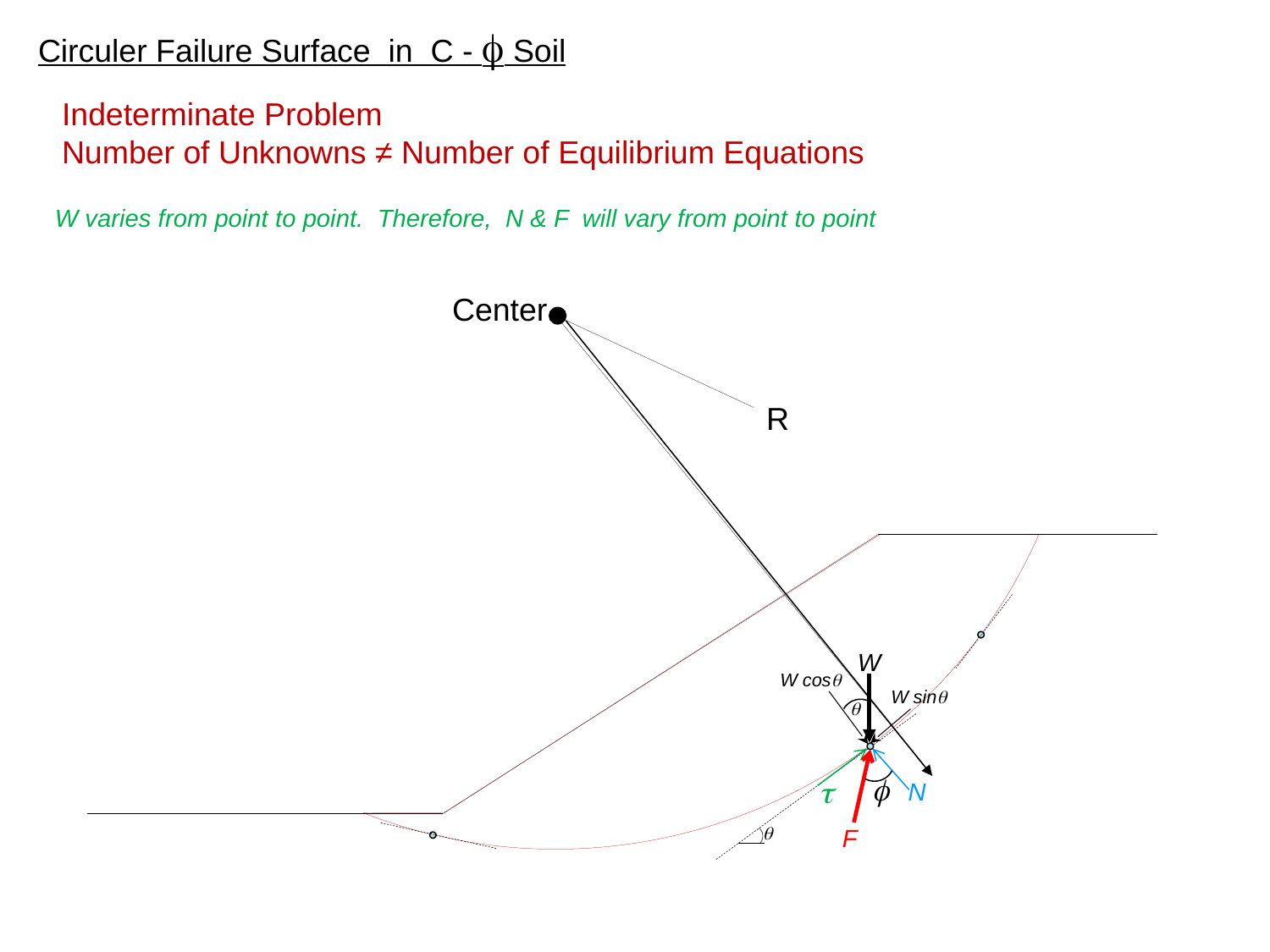

Circuler Failure Surface  in  C - φ Soil
Indeterminate Problem
Number of Unknowns ≠ Number of Equilibrium Equations
W varies from point to point.  Therefore,  N & F  will vary from point to point
Center

R

W
W cosθ
W sinθ
θ

φ
τ
N
θ
F